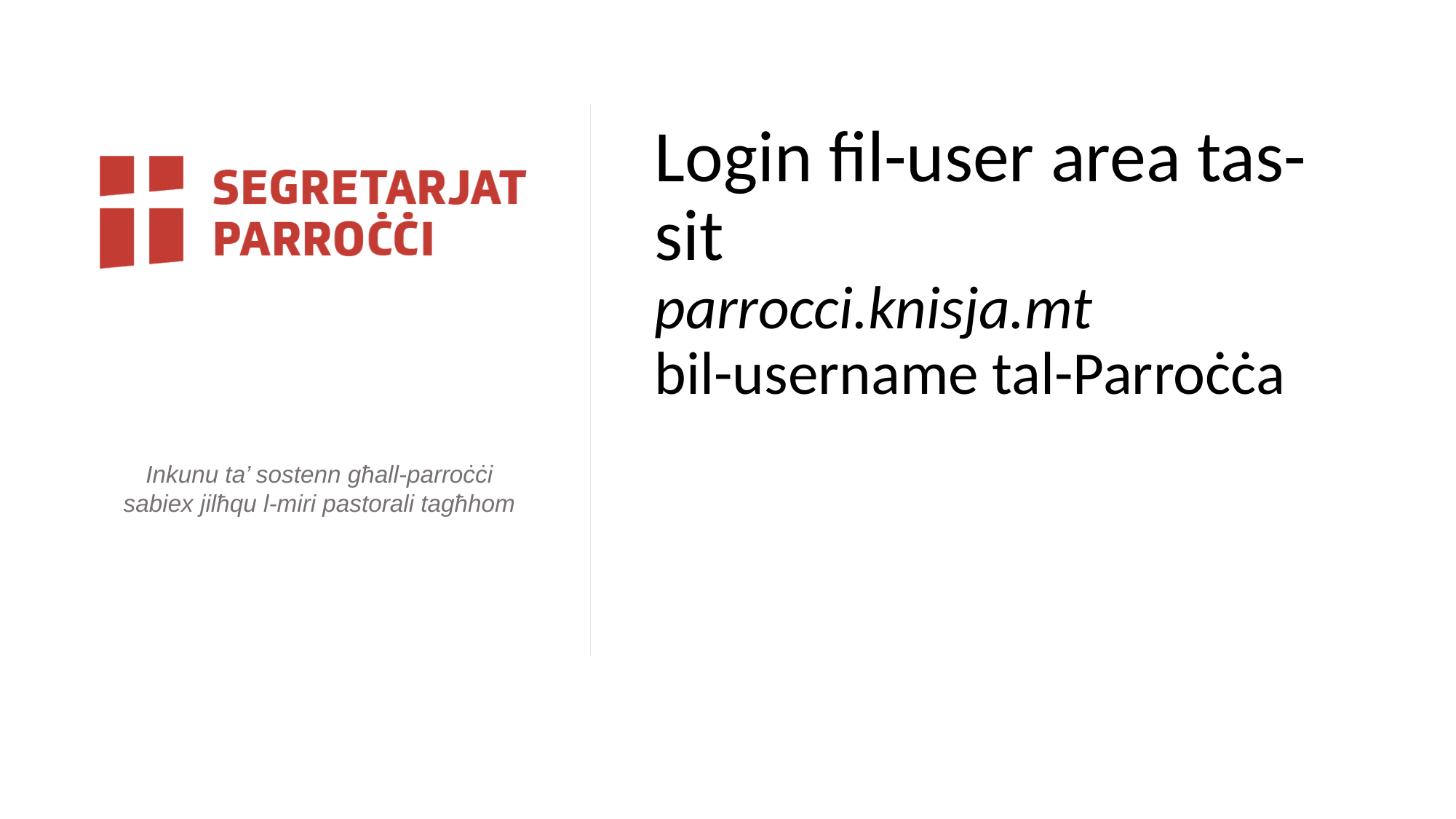

# Login fil-user area tas-sit parrocci.knisja.mt bil-username tal-Parroċċa